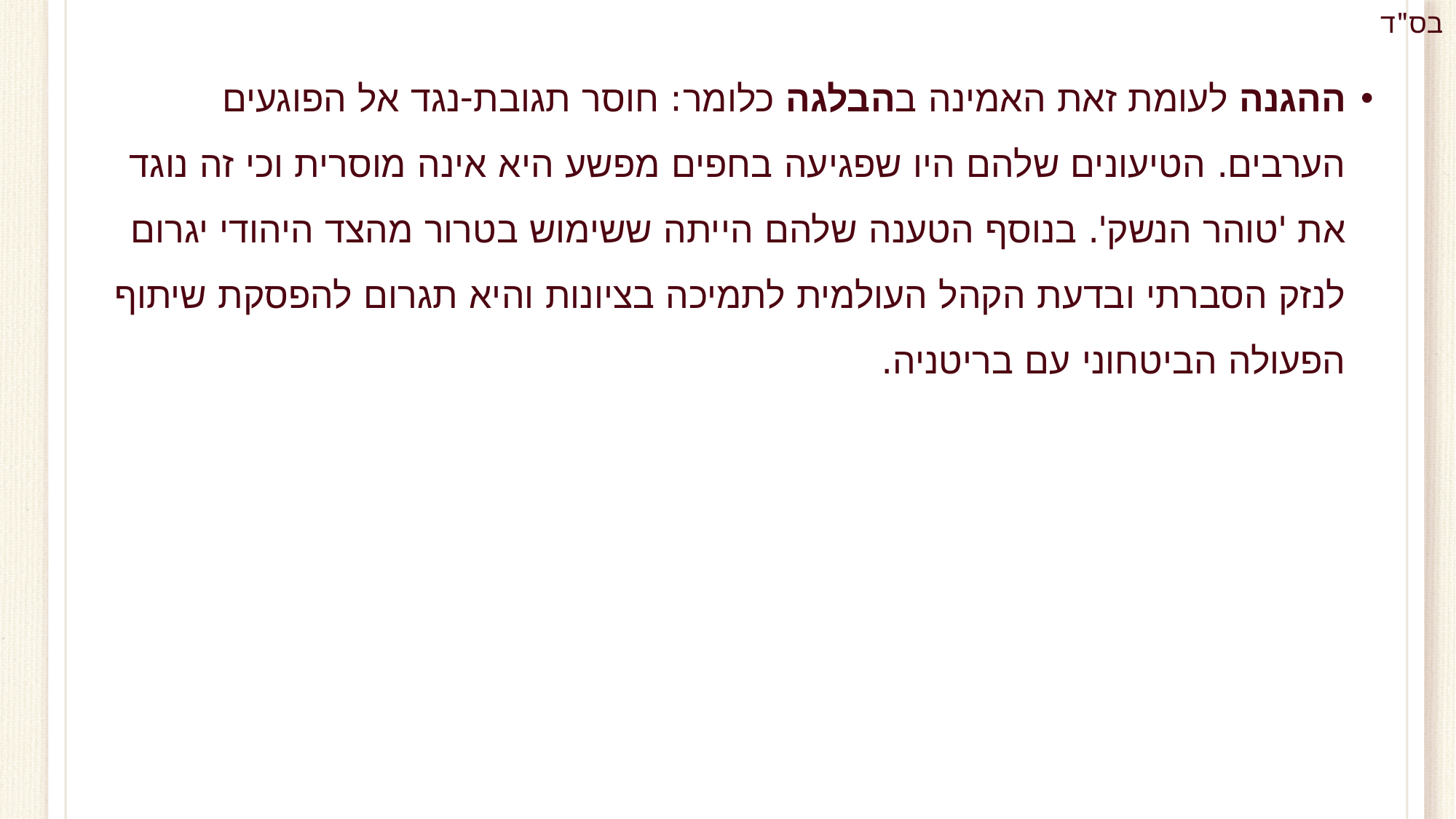

ההגנה לעומת זאת האמינה בהבלגה כלומר: חוסר תגובת-נגד אל הפוגעים הערבים. הטיעונים שלהם היו שפגיעה בחפים מפשע היא אינה מוסרית וכי זה נוגד את 'טוהר הנשק'. בנוסף הטענה שלהם הייתה ששימוש בטרור מהצד היהודי יגרום לנזק הסברתי ובדעת הקהל העולמית לתמיכה בציונות והיא תגרום להפסקת שיתוף הפעולה הביטחוני עם בריטניה.